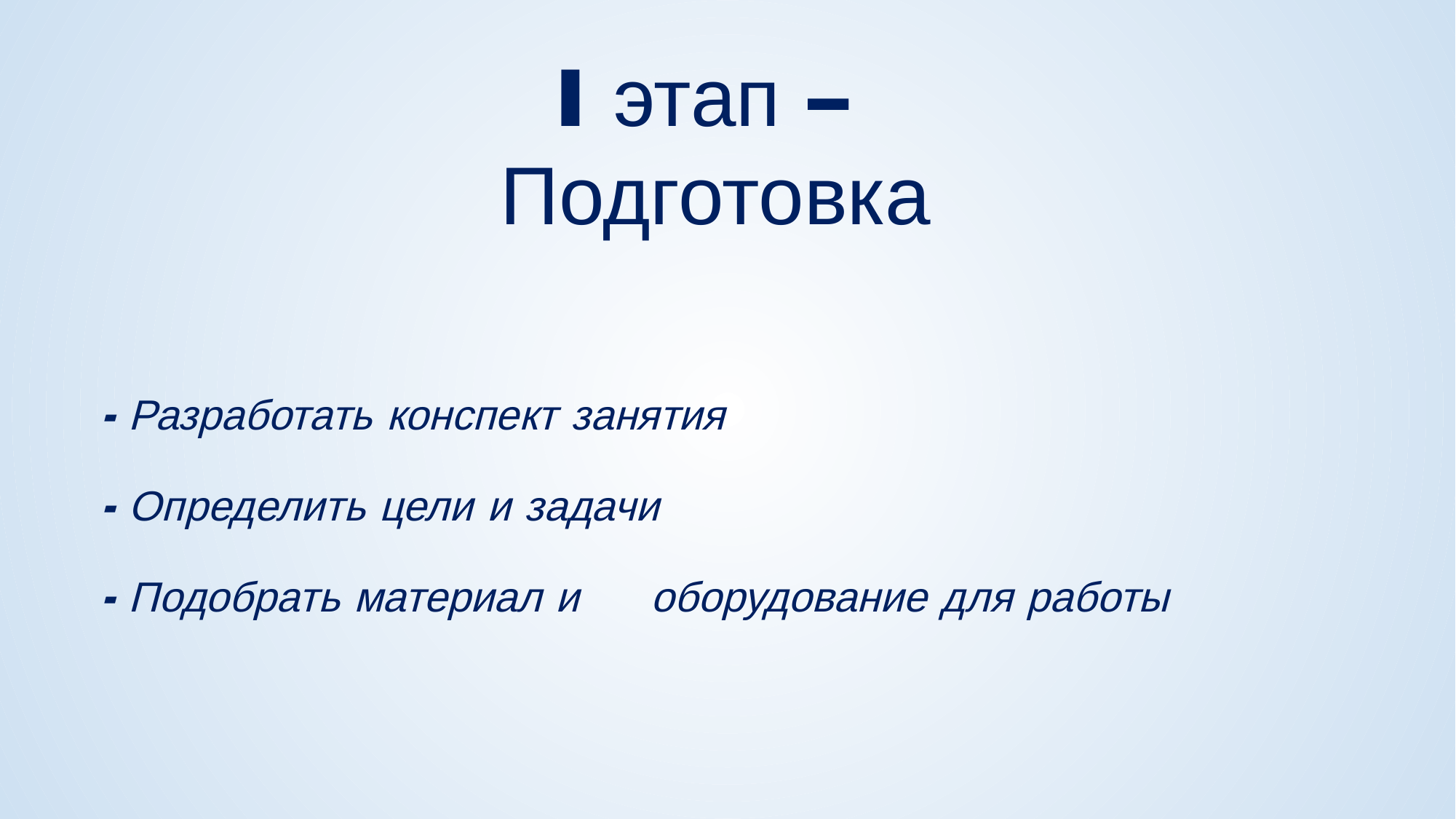

I этап –
 Подготовка
# - Разработать конспект занятия - Определить цели и задачи - Подобрать материал и 			оборудование для работы